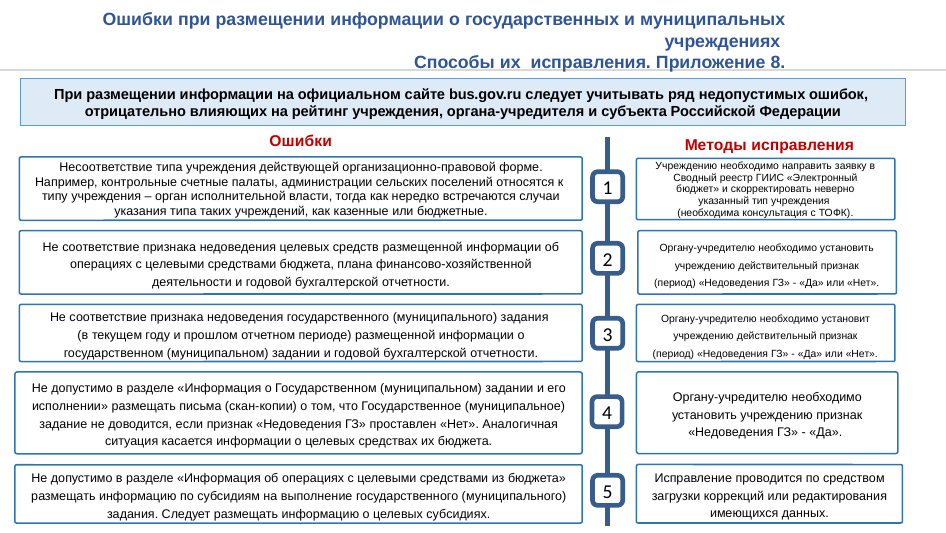

Ошибки при размещении информации о государственных и муниципальных учреждениях
Способы их  исправления. Приложение 8.
При размещении информации на официальном сайте bus.gov.ru следует учитывать ряд недопустимых ошибок,
отрицательно влияющих на рейтинг учреждения, органа-учредителя и субъекта Российской Федерации
Ошибки
Несоответствие типа учреждения действующей организационно-правовой форме. Например, контрольные счетные палаты, администрации сельских поселений относятся к
типу учреждения – орган исполнительной власти, тогда как нередко встречаются случаи указания типа таких учреждений, как казенные или бюджетные.
Не соответствие признака недоведения целевых средств размещенной информации об операциях с целевыми средствами бюджета, плана финансово-хозяйственной деятельности и годовой бухгалтерской отчетности.
Не соответствие признака недоведения государственного (муниципального) задания
(в текущем году и прошлом отчетном периоде) размещенной информации о государственном (муниципальном) задании и годовой бухгалтерской отчетности.
Не допустимо в разделе «Информация о Государственном (муниципальном) задании и его исполнении» размещать письма (скан-копии) о том, что Государственное (муниципальное) задание не доводится, если признак «Недоведения ГЗ» проставлен «Нет». Аналогичная ситуация касается информации о целевых средствах их бюджета.
Не допустимо в разделе «Информация об операциях с целевыми средствами из бюджета» размещать информацию по субсидиям на выполнение государственного (муниципального) задания. Следует размещать информацию о целевых субсидиях.
Методы исправления
Учреждению необходимо направить заявку в Сводный реестр ГИИС «Электронный бюджет» и скорректировать неверно указанный тип учреждения
(необходима консультация с ТОФК).
Органу-учредителю необходимо установить учреждению действительный признак (период) «Недоведения ГЗ» - «Да» или «Нет».
Органу-учредителю необходимо установит учреждению действительный признак (период) «Недоведения ГЗ» - «Да» или «Нет».
Органу-учредителю необходимо установить учреждению признак «Недоведения ГЗ» - «Да».
Исправление проводится по средством загрузки коррекций или редактирования имеющихся данных.
1
2
3
4
5